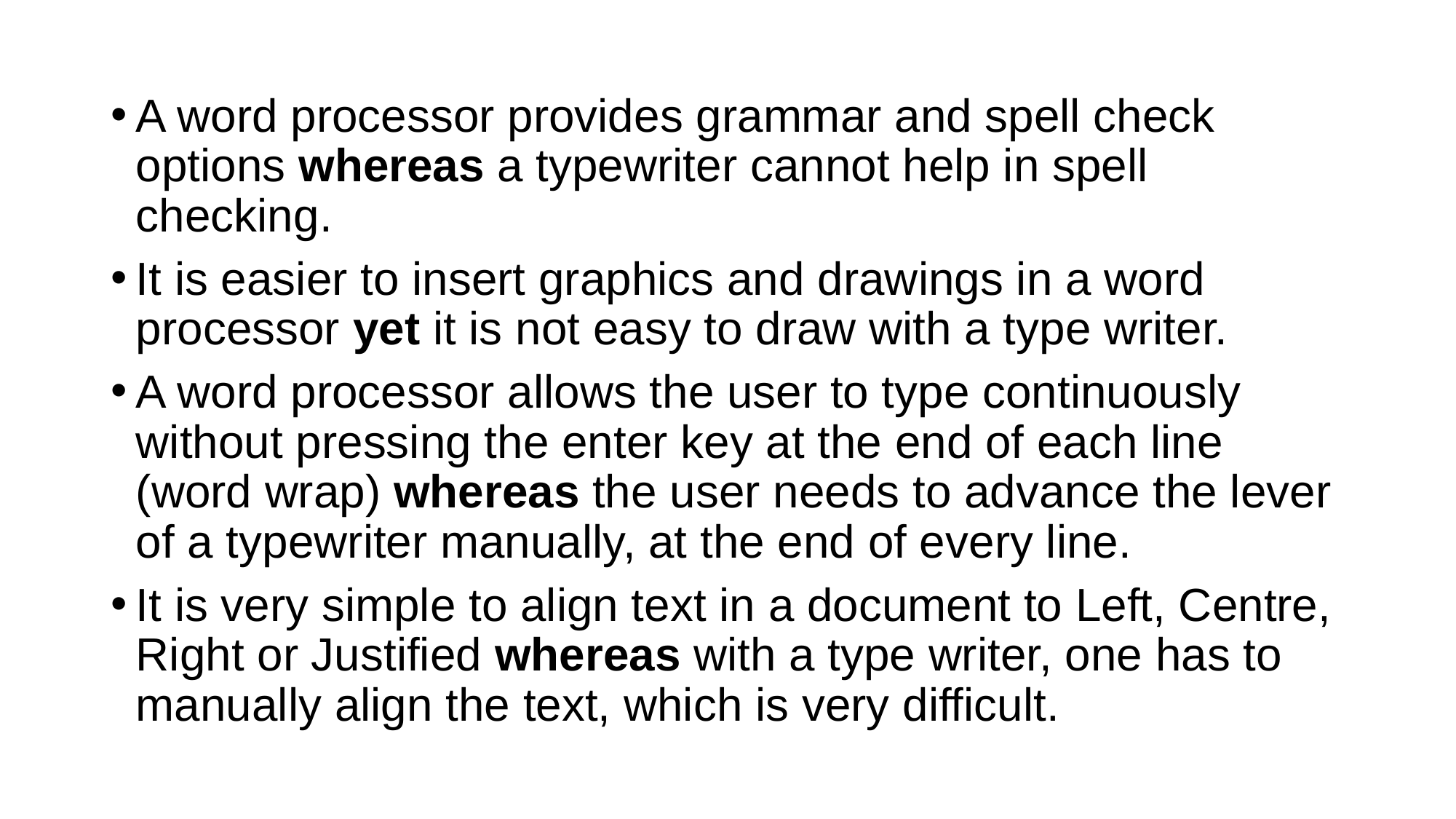

A word processor provides grammar and spell check options whereas a typewriter cannot help in spell checking.
It is easier to insert graphics and drawings in a word processor yet it is not easy to draw with a type writer.
A word processor allows the user to type continuously without pressing the enter key at the end of each line (word wrap) whereas the user needs to advance the lever of a typewriter manually, at the end of every line.
It is very simple to align text in a document to Left, Centre, Right or Justified whereas with a type writer, one has to manually align the text, which is very difficult.